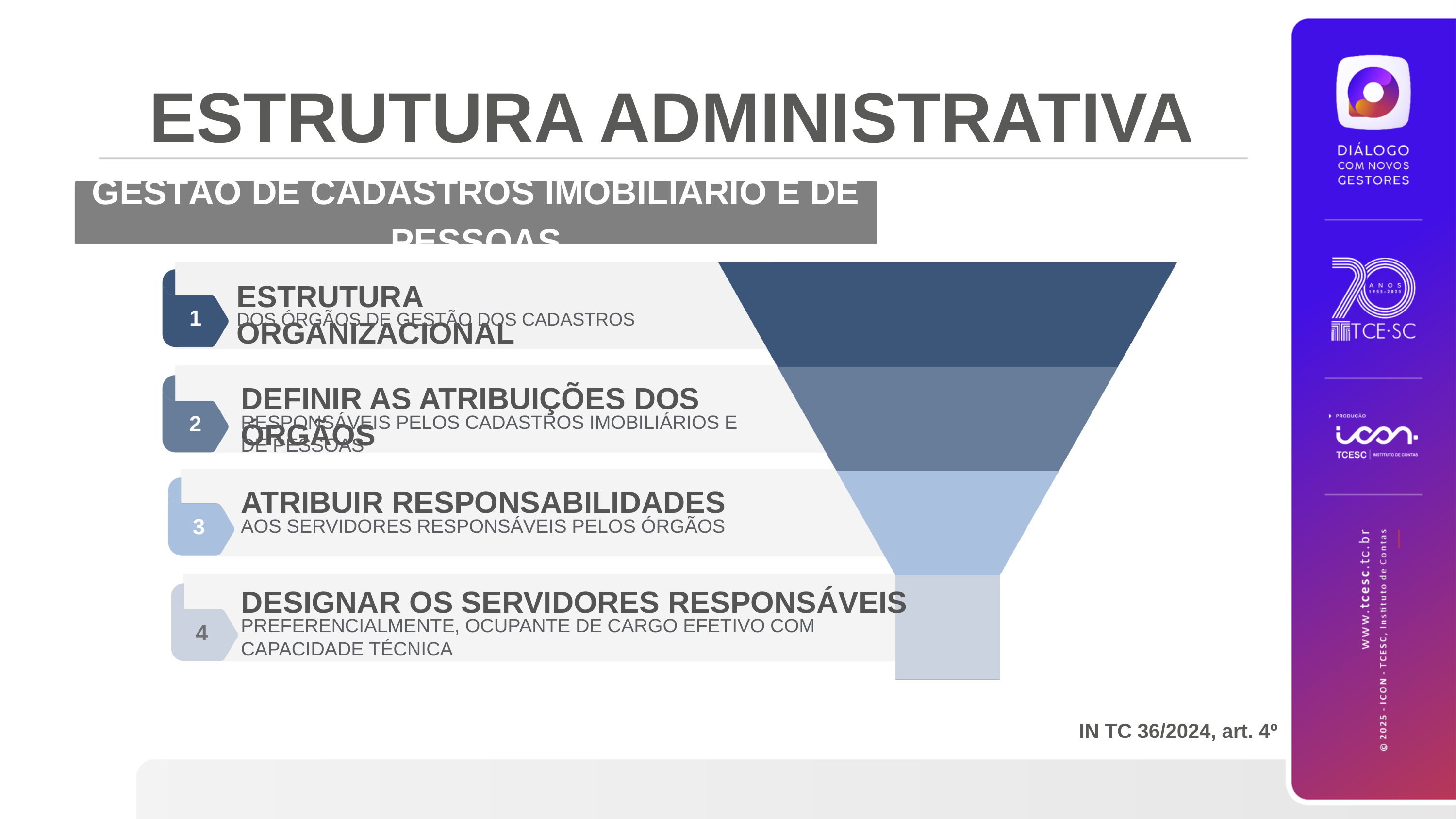

ESTRUTURA ADMINISTRATIVA

GESTÃO DE CADASTROS IMOBILIÁRIO E DE PESSOAS

ESTRUTURA ORGANIZACIONAL
DOS ÓRGÃOS DE GESTÃO DOS CADASTROS
1

DEFINIR AS ATRIBUIÇÕES DOS ÓRGÃOS
RESPONSÁVEIS PELOS CADASTROS IMOBILIÁRIOS E DE PESSOAS
2

ATRIBUIR RESPONSABILIDADES
AOS SERVIDORES RESPONSÁVEIS PELOS ÓRGÃOS
3

DESIGNAR OS SERVIDORES RESPONSÁVEIS
PREFERENCIALMENTE, OCUPANTE DE CARGO EFETIVO COM CAPACIDADE TÉCNICA
4

IN TC 36/2024, art. 4º